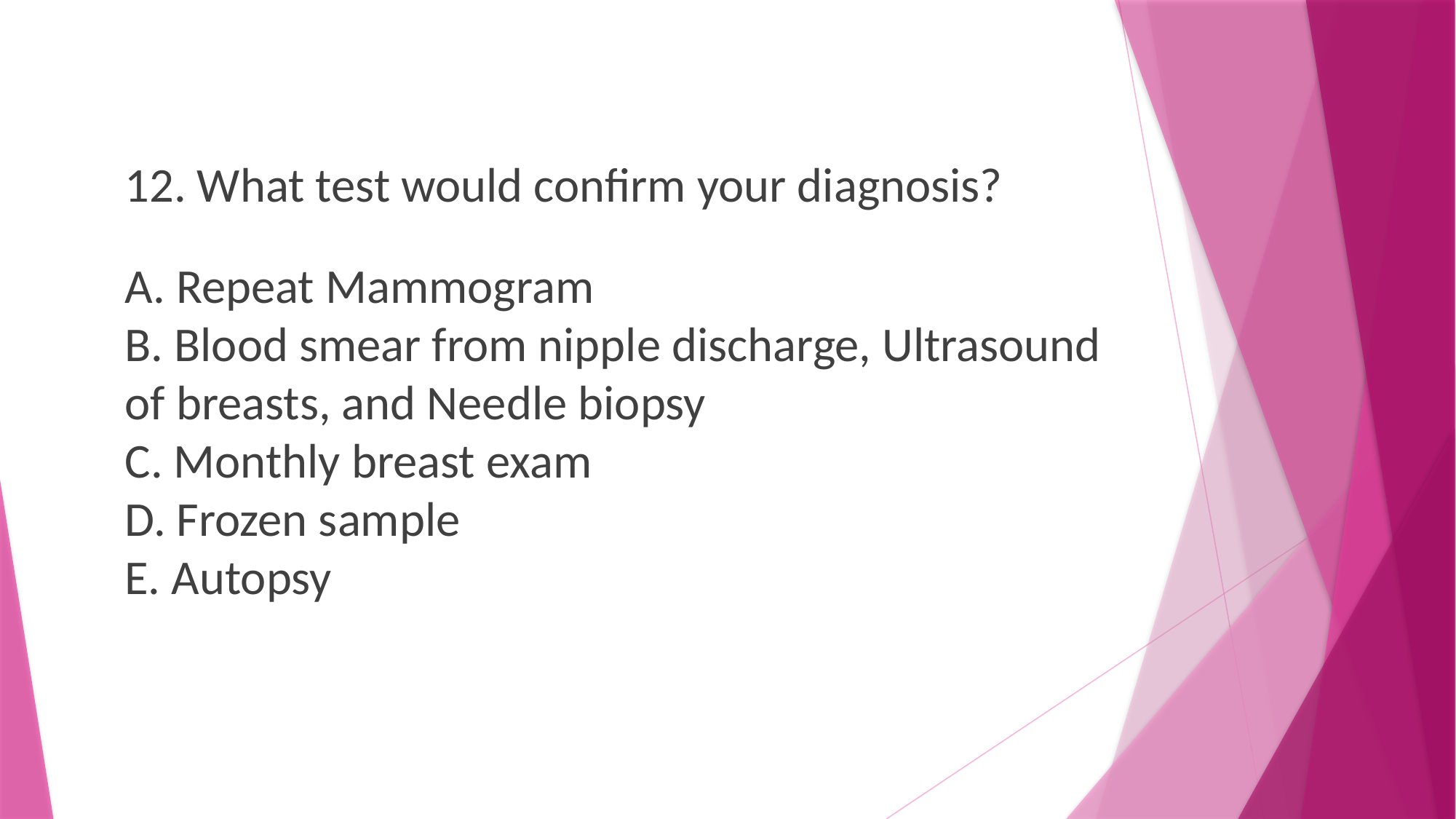

12. What test would confirm your diagnosis?
A. Repeat Mammogram
B. Blood smear from nipple discharge, Ultrasound of breasts, and Needle biopsy
C. Monthly breast exam
D. Frozen sample
E. Autopsy